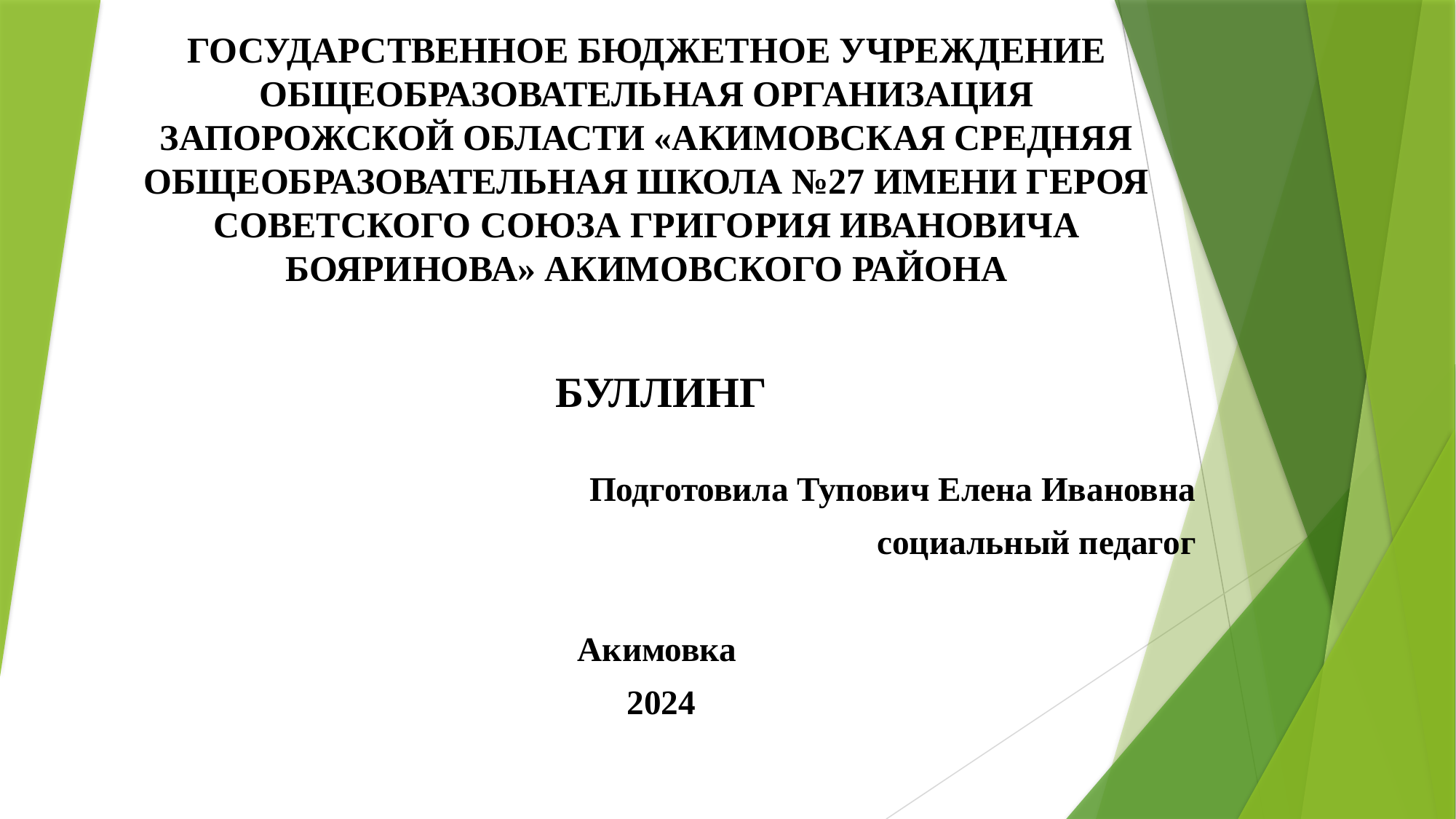

# ГОСУДАРСТВЕННОЕ БЮДЖЕТНОЕ УЧРЕЖДЕНИЕ ОБЩЕОБРАЗОВАТЕЛЬНАЯ ОРГАНИЗАЦИЯ ЗАПОРОЖСКОЙ ОБЛАСТИ «АКИМОВСКАЯ СРЕДНЯЯ ОБЩЕОБРАЗОВАТЕЛЬНАЯ ШКОЛА №27 ИМЕНИ ГЕРОЯ СОВЕТСКОГО СОЮЗА ГРИГОРИЯ ИВАНОВИЧА БОЯРИНОВА» АКИМОВСКОГО РАЙОНА
БУЛЛИНГ

                                        Подготовила Тупович Елена Ивановна
			                                    социальный педагог

Акимовка
2024